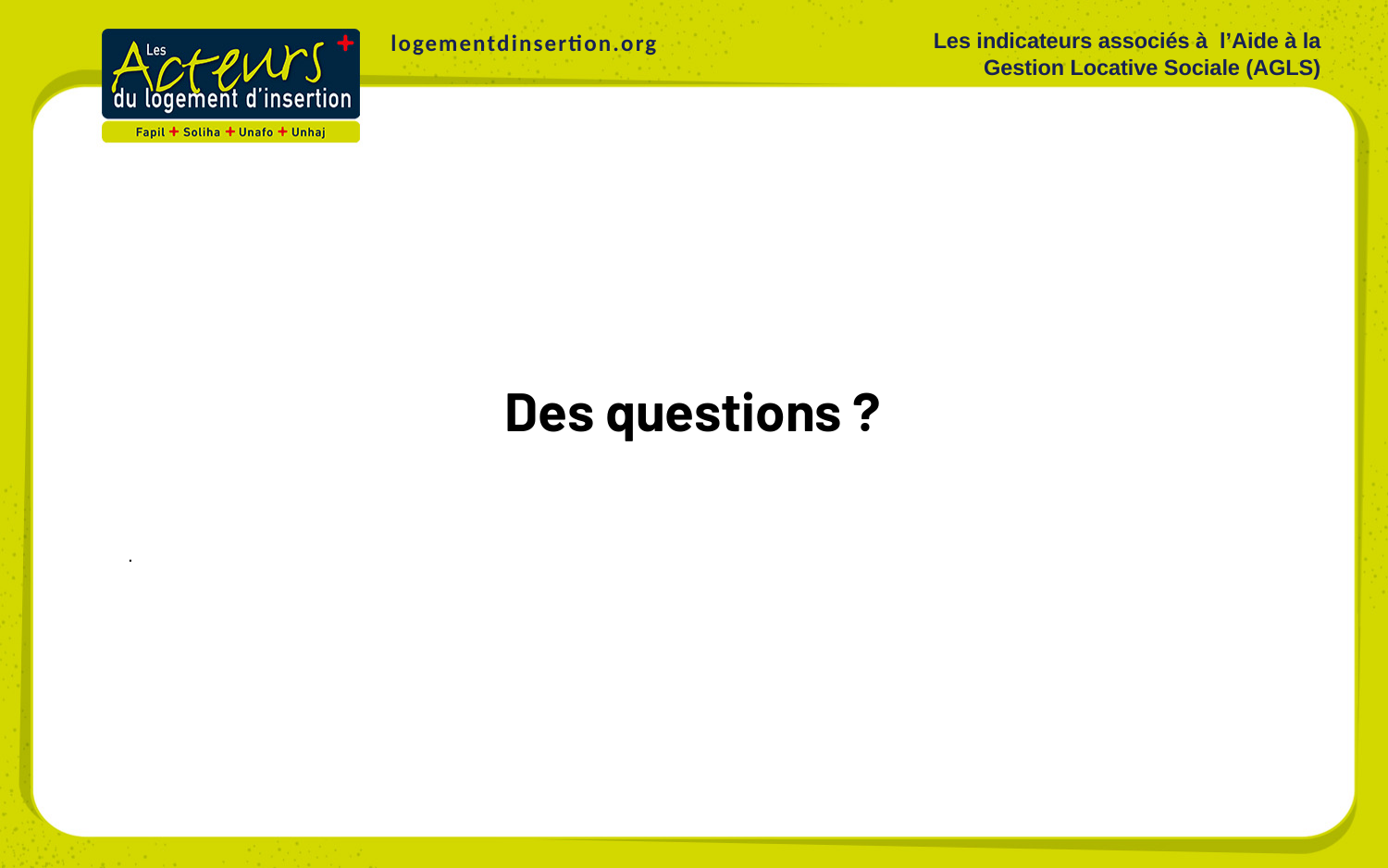

Les indicateurs associés à  l’Aide à la Gestion Locative Sociale (AGLS)
logementdinsertion.org

Des questions ?
.